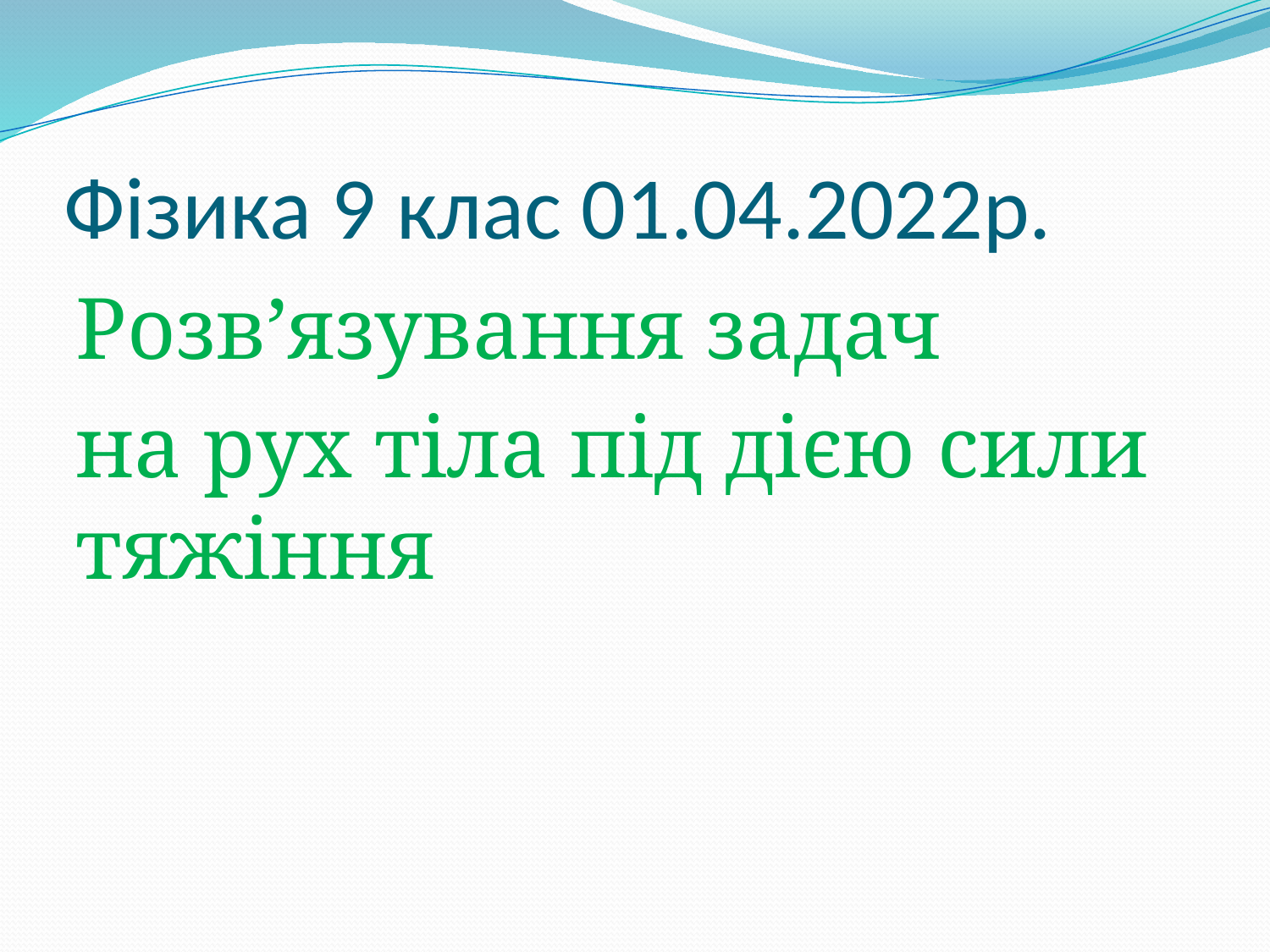

# Фізика 9 клас 01.04.2022р.
Розв’язування задач
на рух тіла під дією сили тяжіння